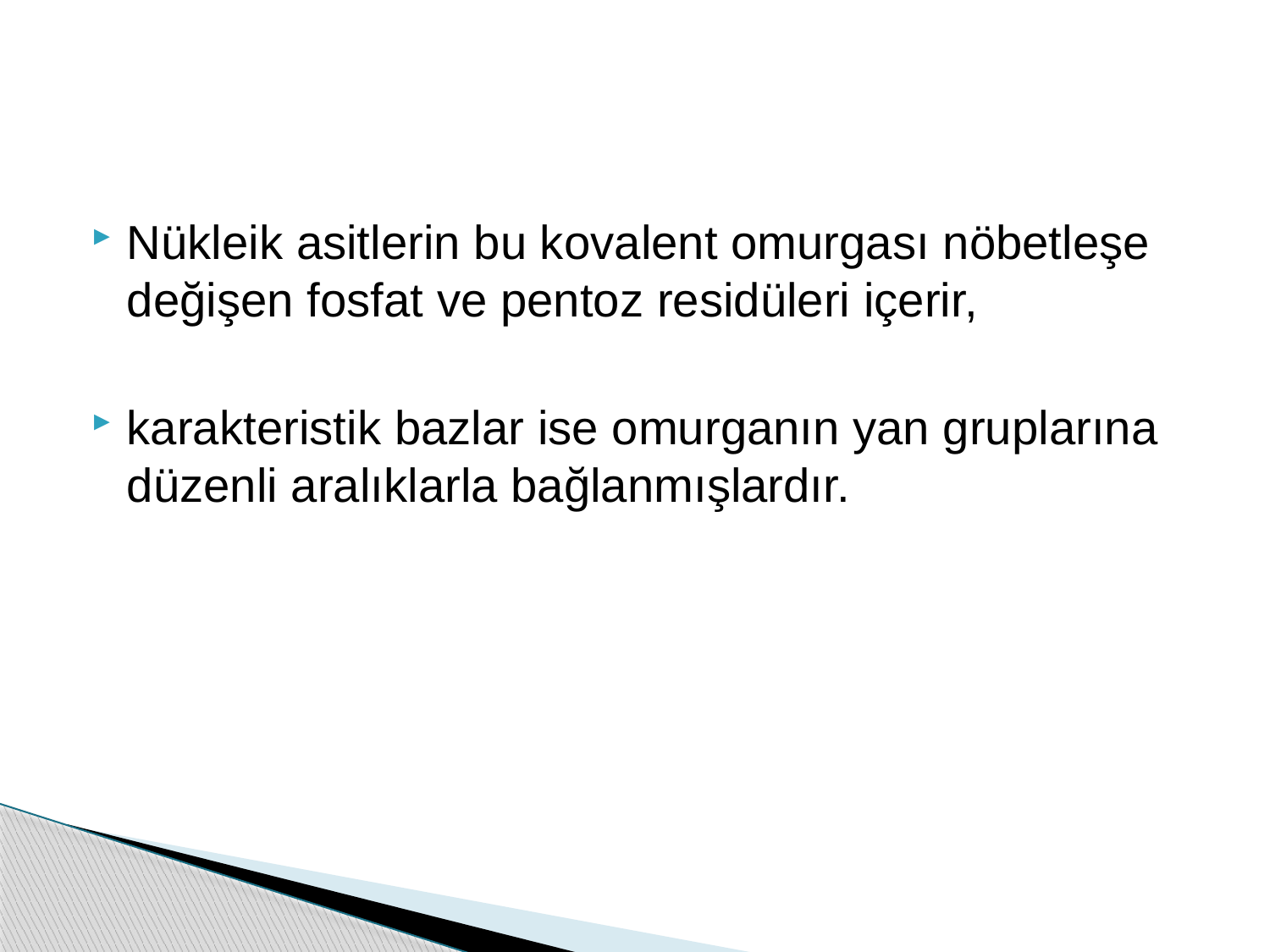

#
Nükleik asitlerin bu kovalent omurgası nöbetleşe değişen fosfat ve pentoz residüleri içerir,

karakteristik bazlar ise omurganın yan gruplarına düzenli aralıklarla bağlanmışlardır.